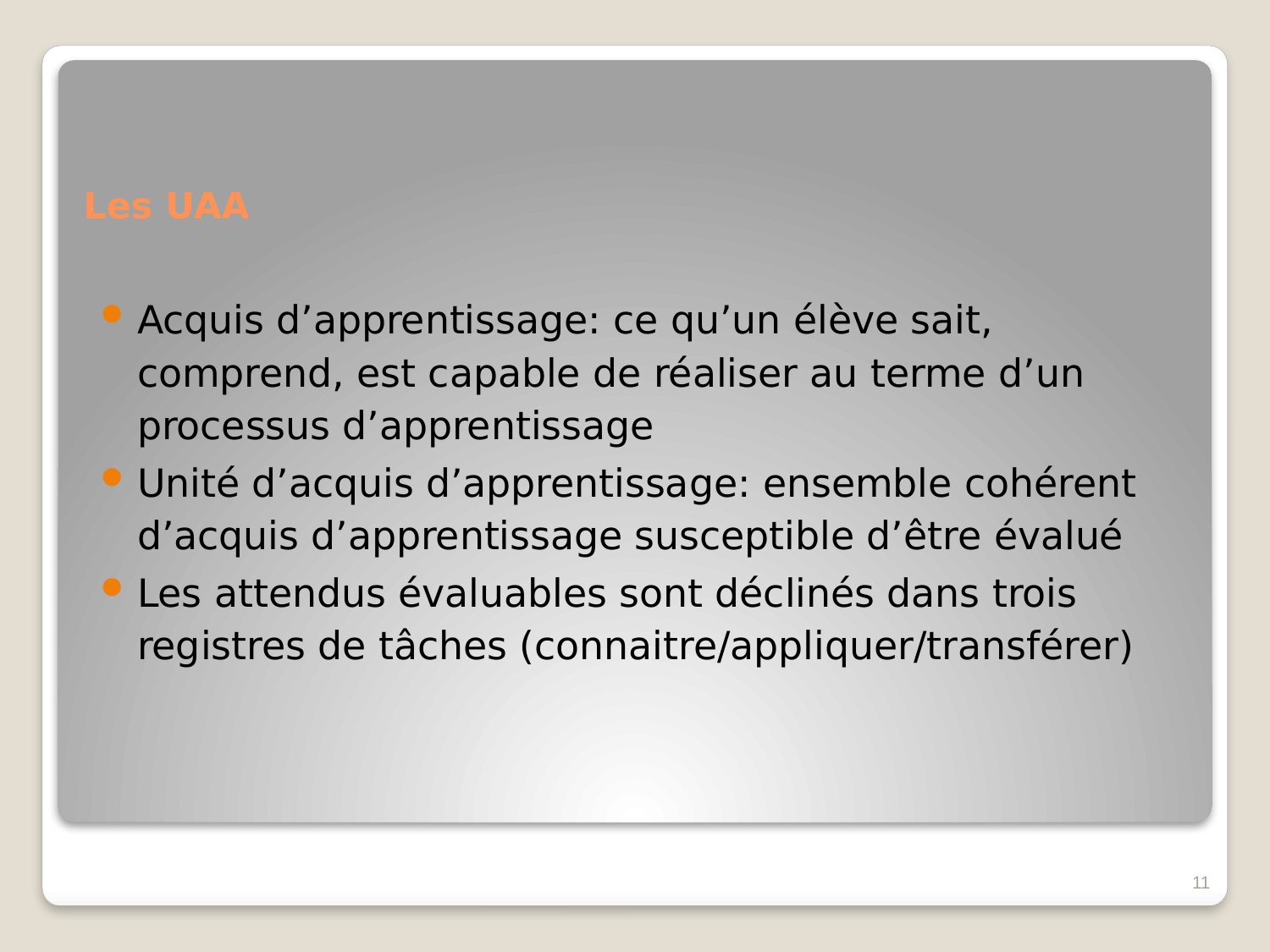

# Les UAA
Acquis d’apprentissage: ce qu’un élève sait, comprend, est capable de réaliser au terme d’un processus d’apprentissage
Unité d’acquis d’apprentissage: ensemble cohérent d’acquis d’apprentissage susceptible d’être évalué
Les attendus évaluables sont déclinés dans trois registres de tâches (connaitre/appliquer/transférer)

11